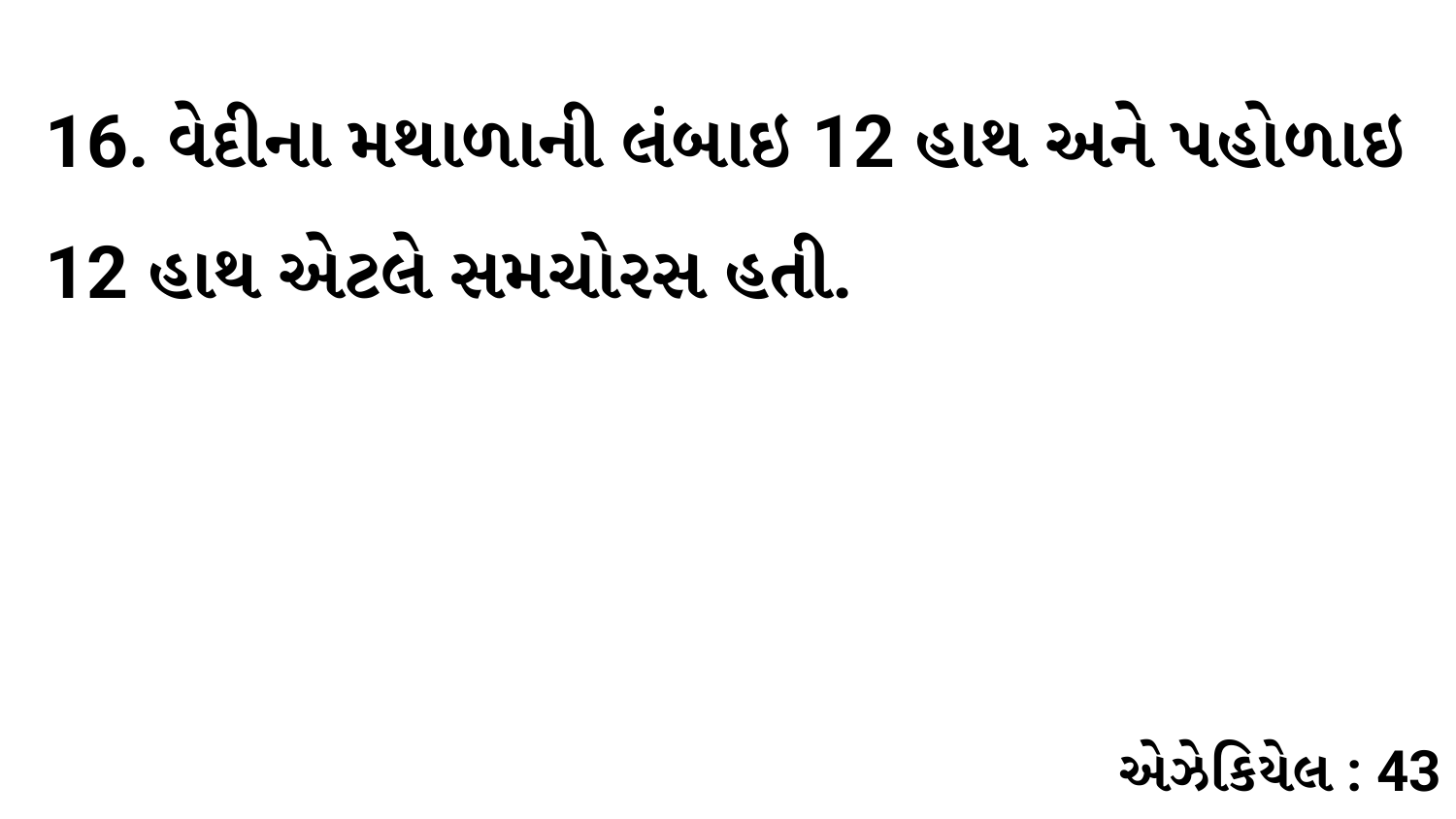

16. વેદીના મથાળાની લંબાઇ 12 હાથ અને પહોળાઇ 12 હાથ એટલે સમચોરસ હતી.
એઝેકિયેલ : 43